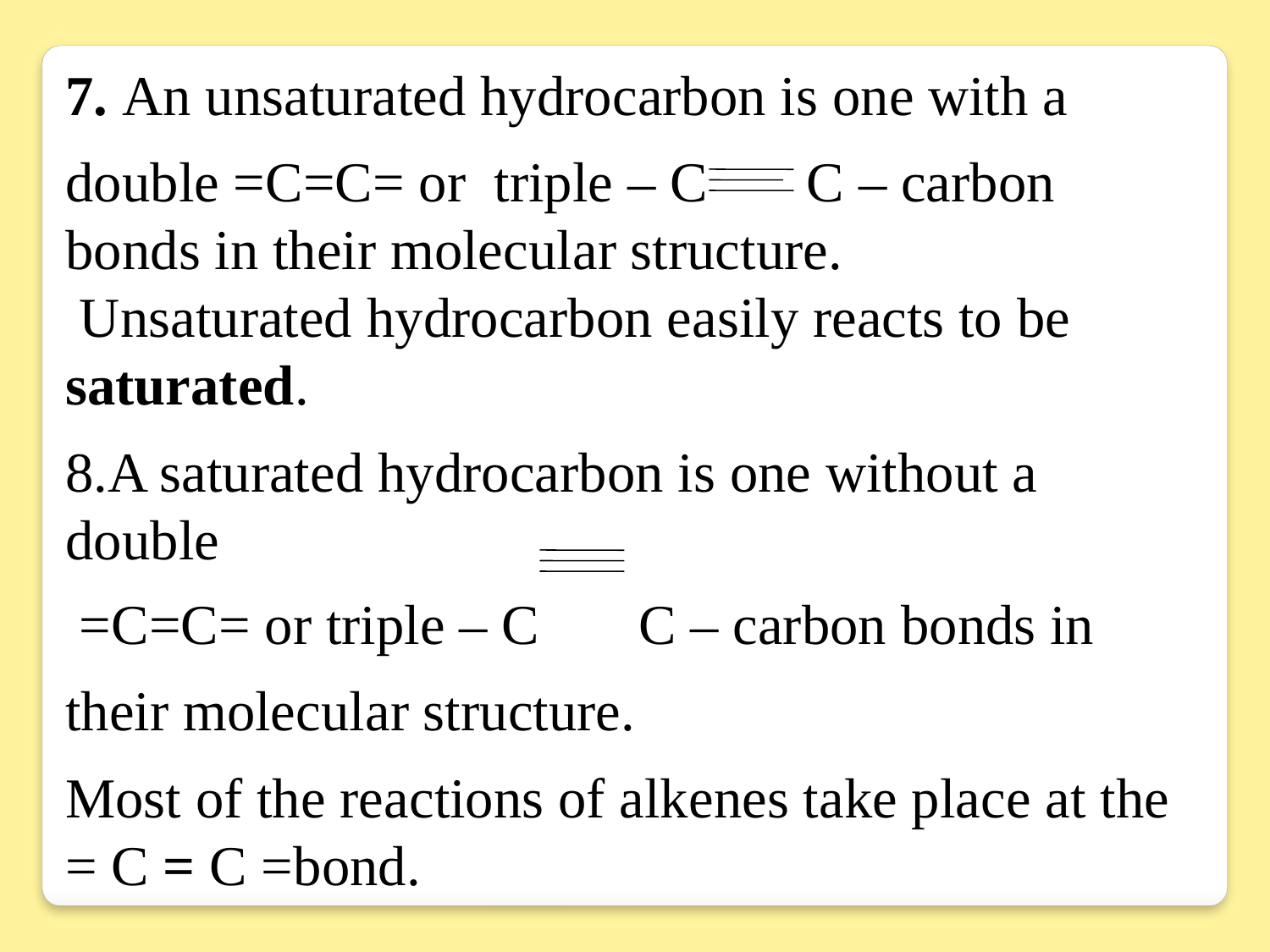

7. An unsaturated hydrocarbon is one with a

double =C=C= or  triple – C       C – carbon bonds in their molecular structure.
 Unsaturated hydrocarbon easily reacts to be saturated.

8.A saturated hydrocarbon is one without a double

 =C=C= or triple – C       C – carbon bonds in

their molecular structure.

Most of the reactions of alkenes take place at the  = C = C =bond.